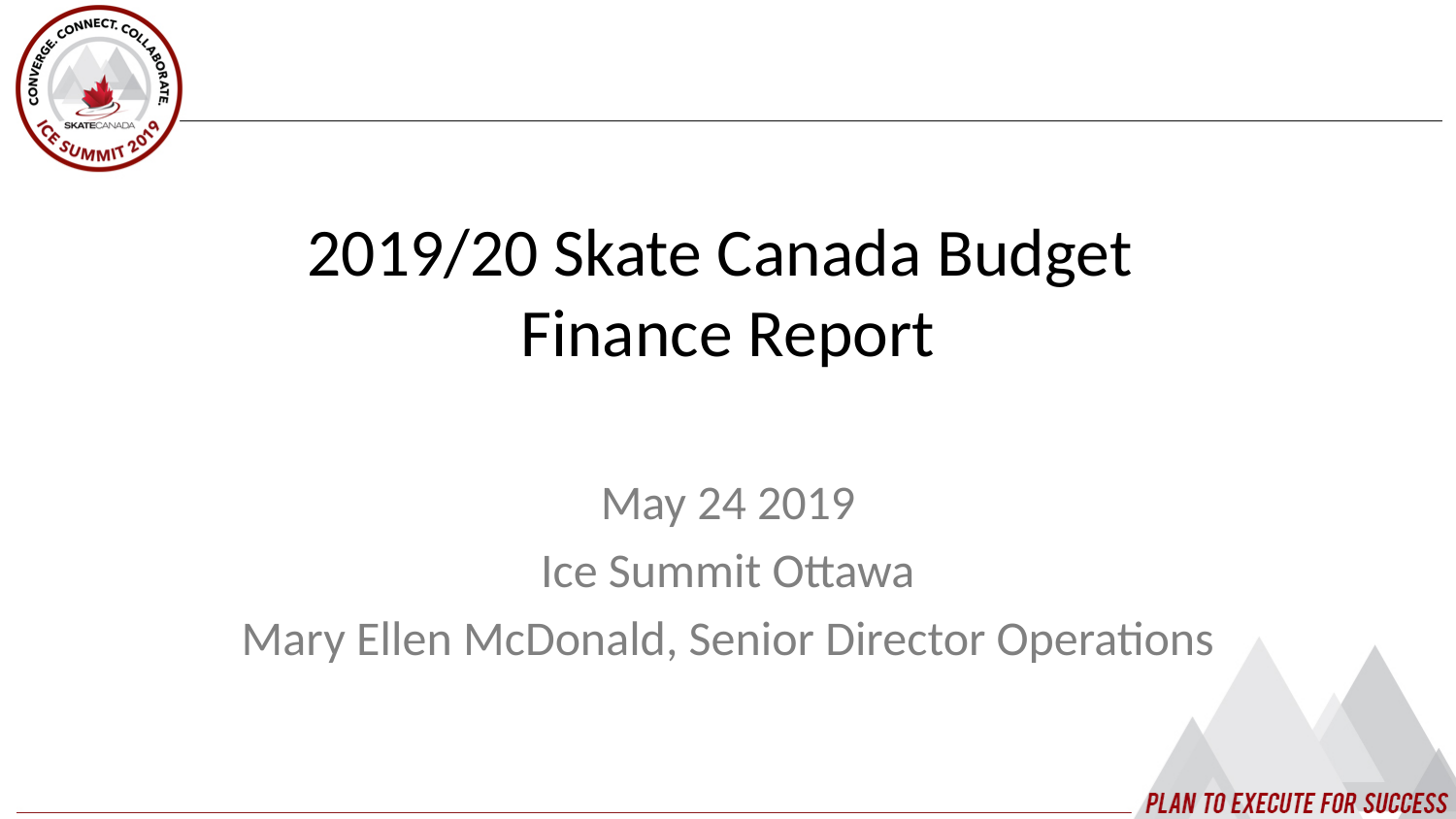

2019/20 Skate Canada Budget
Finance Report
May 24 2019
Ice Summit Ottawa
Mary Ellen McDonald, Senior Director Operations